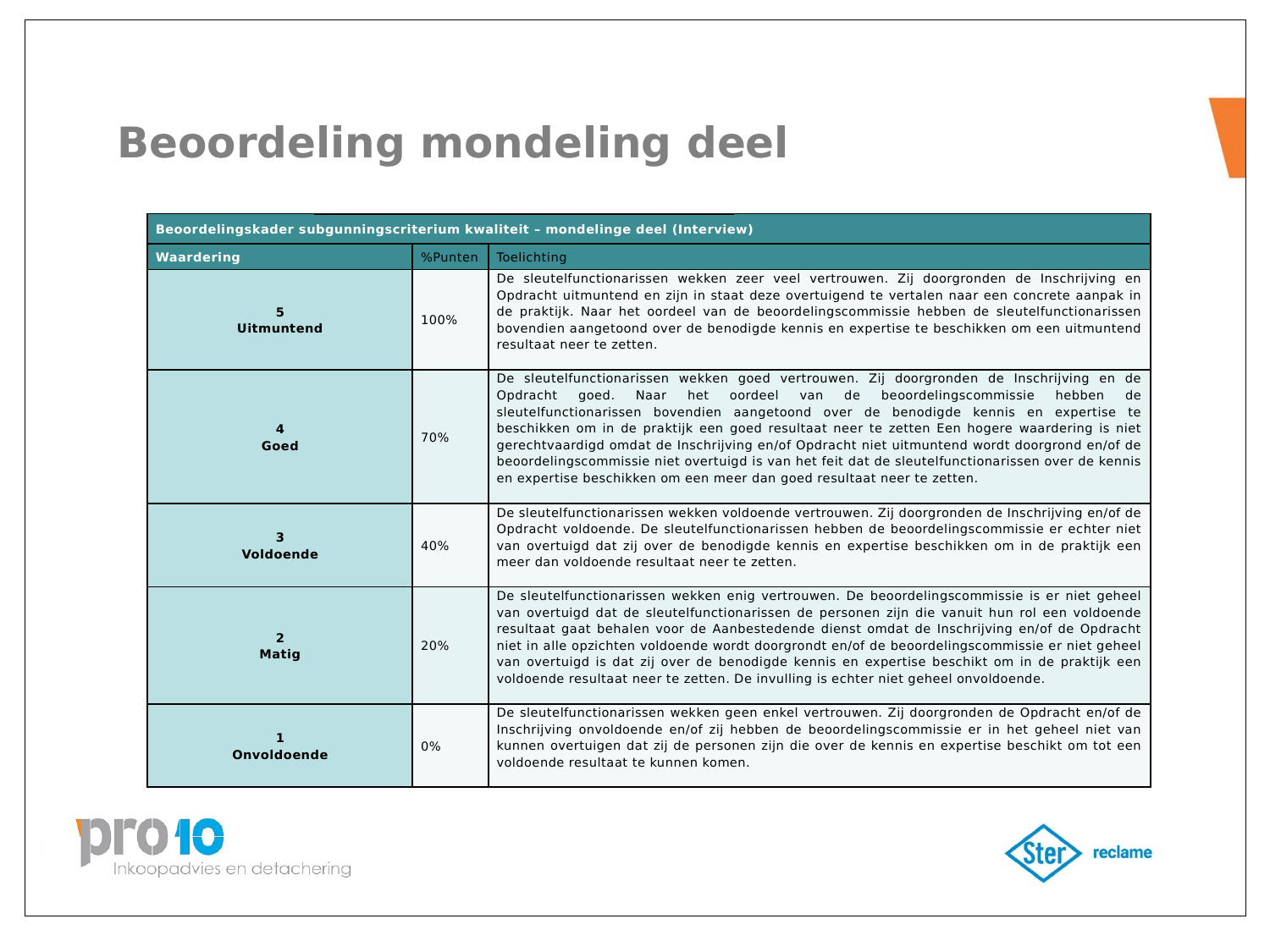

# Beoordeling mondeling deel

| Beoordelingskader subgunningscriterium kwaliteit – mondelinge deel (Interview) |  |  |
| --- | --- | --- |
| Waardering | %Punten | Toelichting |
| 5 Uitmuntend | 100% | De sleutelfunctionarissen wekken zeer veel vertrouwen. Zij doorgronden de Inschrijving en Opdracht uitmuntend en zijn in staat deze overtuigend te vertalen naar een concrete aanpak in de praktijk. Naar het oordeel van de beoordelingscommissie hebben de sleutelfunctionarissen bovendien aangetoond over de benodigde kennis en expertise te beschikken om een uitmuntend resultaat neer te zetten. |
| 4 Goed | 70% | De sleutelfunctionarissen wekken goed vertrouwen. Zij doorgronden de Inschrijving en de Opdracht goed. Naar het oordeel van de beoordelingscommissie hebben de sleutelfunctionarissen bovendien aangetoond over de benodigde kennis en expertise te beschikken om in de praktijk een goed resultaat neer te zetten Een hogere waardering is niet gerechtvaardigd omdat de Inschrijving en/of Opdracht niet uitmuntend wordt doorgrond en/of de beoordelingscommissie niet overtuigd is van het feit dat de sleutelfunctionarissen over de kennis en expertise beschikken om een meer dan goed resultaat neer te zetten. |
| 3 Voldoende | 40% | De sleutelfunctionarissen wekken voldoende vertrouwen. Zij doorgronden de Inschrijving en/of de Opdracht voldoende. De sleutelfunctionarissen hebben de beoordelingscommissie er echter niet van overtuigd dat zij over de benodigde kennis en expertise beschikken om in de praktijk een meer dan voldoende resultaat neer te zetten. |
| 2 Matig | 20% | De sleutelfunctionarissen wekken enig vertrouwen. De beoordelingscommissie is er niet geheel van overtuigd dat de sleutelfunctionarissen de personen zijn die vanuit hun rol een voldoende resultaat gaat behalen voor de Aanbestedende dienst omdat de Inschrijving en/of de Opdracht niet in alle opzichten voldoende wordt doorgrondt en/of de beoordelingscommissie er niet geheel van overtuigd is dat zij over de benodigde kennis en expertise beschikt om in de praktijk een voldoende resultaat neer te zetten. De invulling is echter niet geheel onvoldoende. |
| 1 Onvoldoende | 0% | De sleutelfunctionarissen wekken geen enkel vertrouwen. Zij doorgronden de Opdracht en/of de Inschrijving onvoldoende en/of zij hebben de beoordelingscommissie er in het geheel niet van kunnen overtuigen dat zij de personen zijn die over de kennis en expertise beschikt om tot een voldoende resultaat te kunnen komen. |